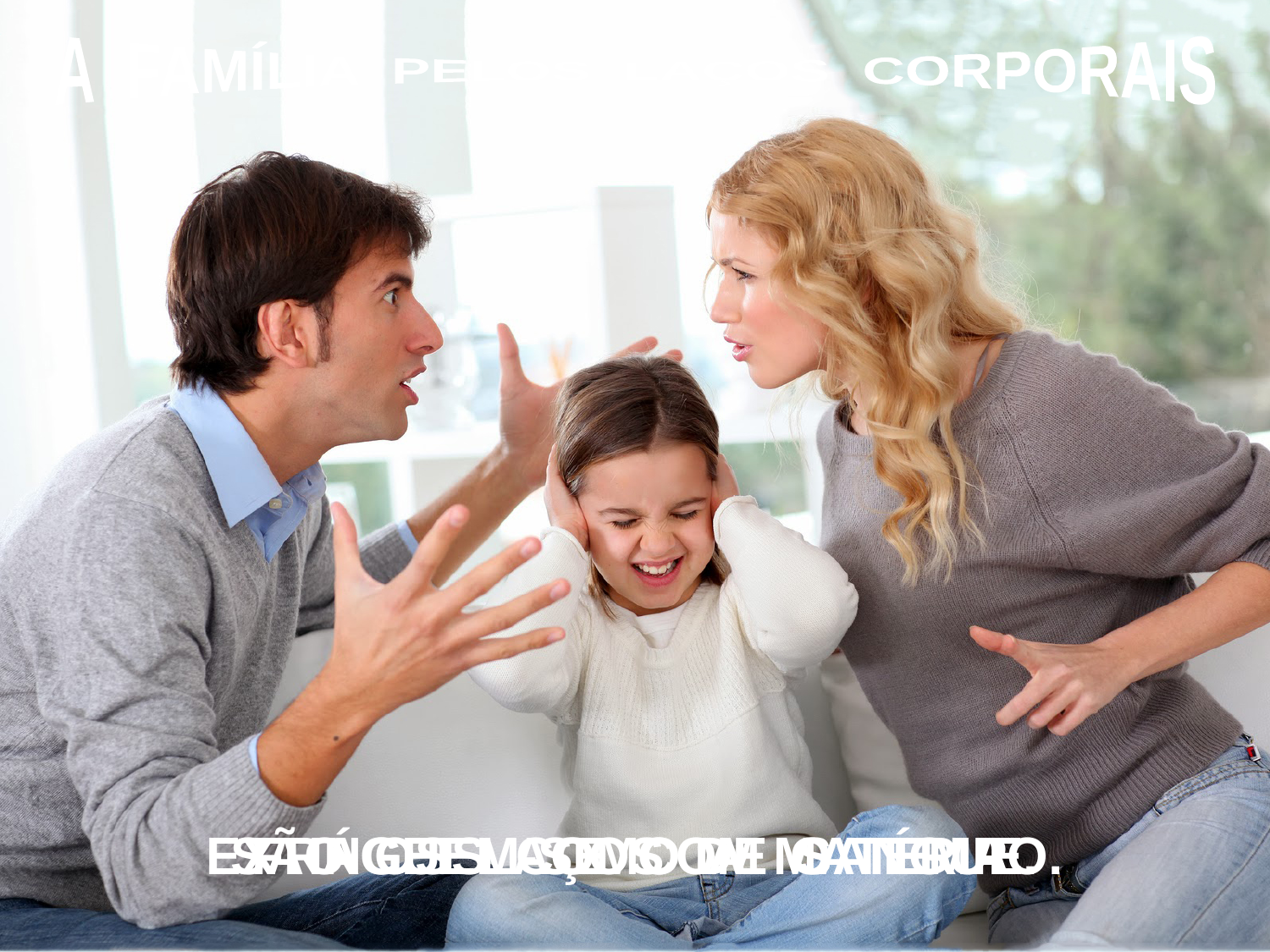

A  FAMÍLIA  PELOS  LAÇOS  CORPORAIS
EXTINGUEM-SE  COM  O  TEMPO.
SÃO  OS  LAÇOS  DE  SANGUE.
FRÁGEIS  COMO  A  MATÉRIA.